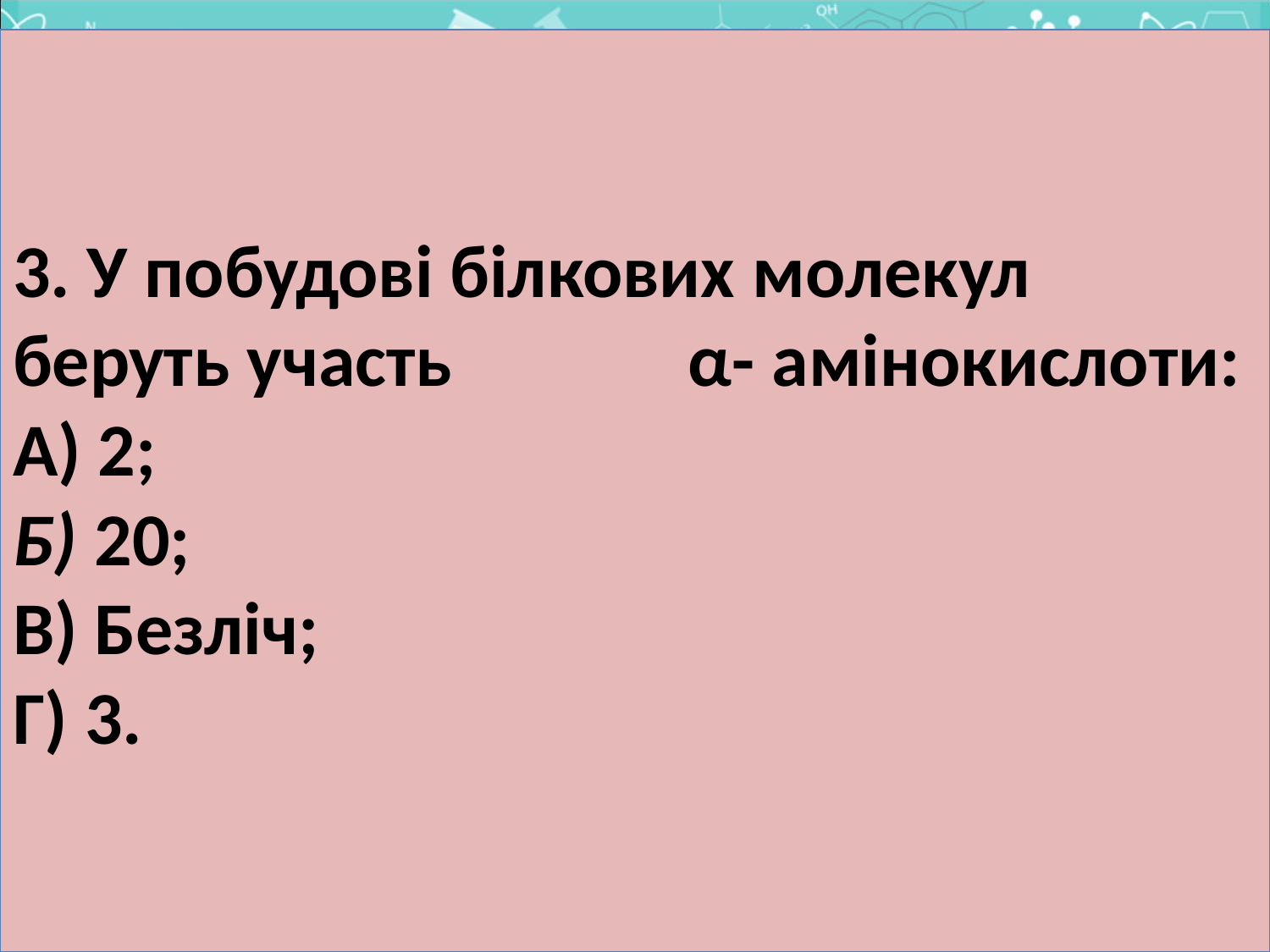

# 3. У побудові білкових молекул беруть участь              α- амінокислоти: А) 2; Б) 20; В) Безліч; Г) 3.